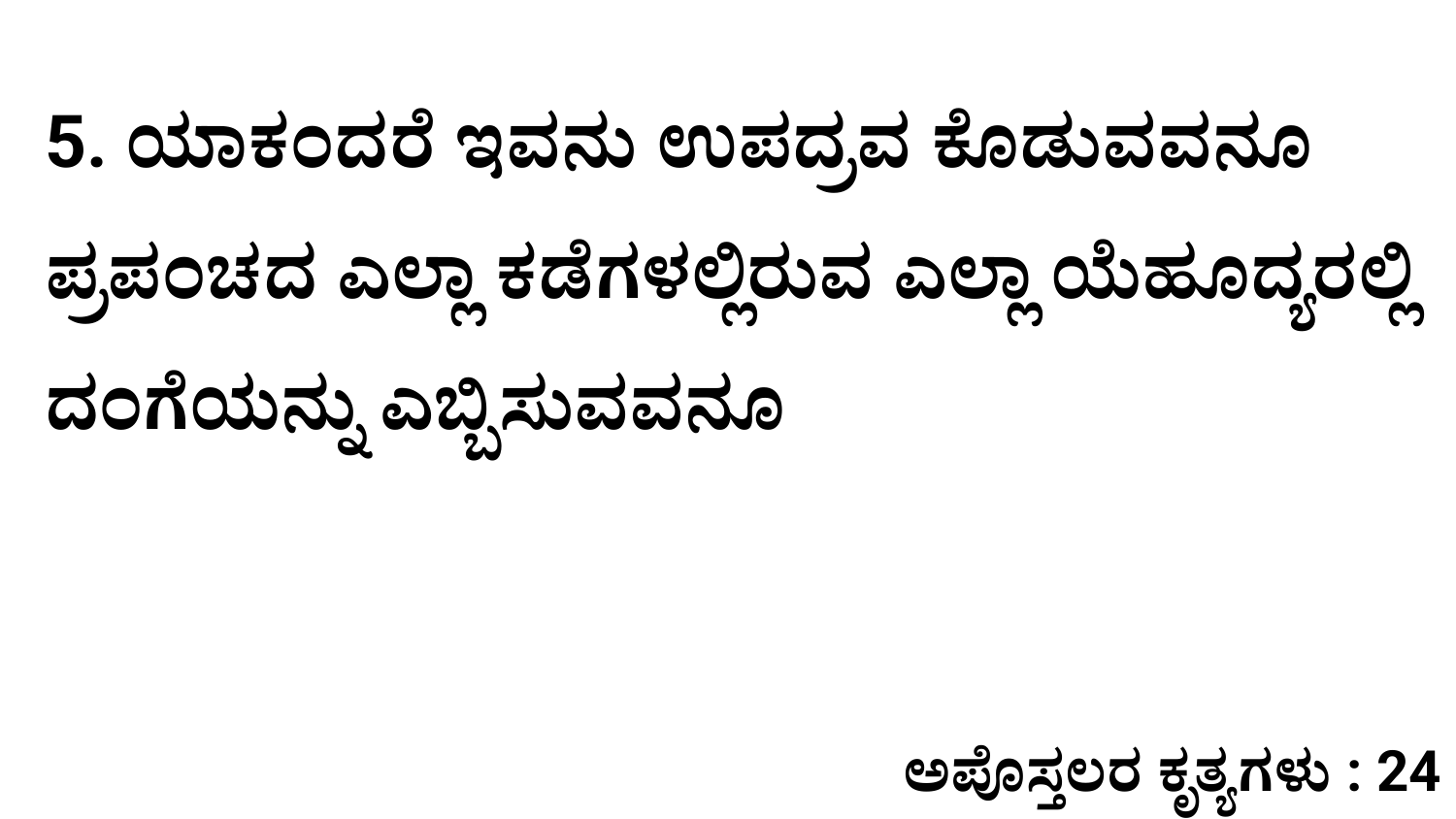

5. ಯಾಕಂದರೆ ಇವನು ಉಪದ್ರವ ಕೊಡುವವನೂ ಪ್ರಪಂಚದ ಎಲ್ಲಾ ಕಡೆಗಳಲ್ಲಿರುವ ಎಲ್ಲಾ ಯೆಹೂದ್ಯರಲ್ಲಿ ದಂಗೆಯನ್ನು ಎಬ್ಬಿಸುವವನೂ
ಅಪೊಸ್ತಲರ ಕೃತ್ಯಗಳು : 24